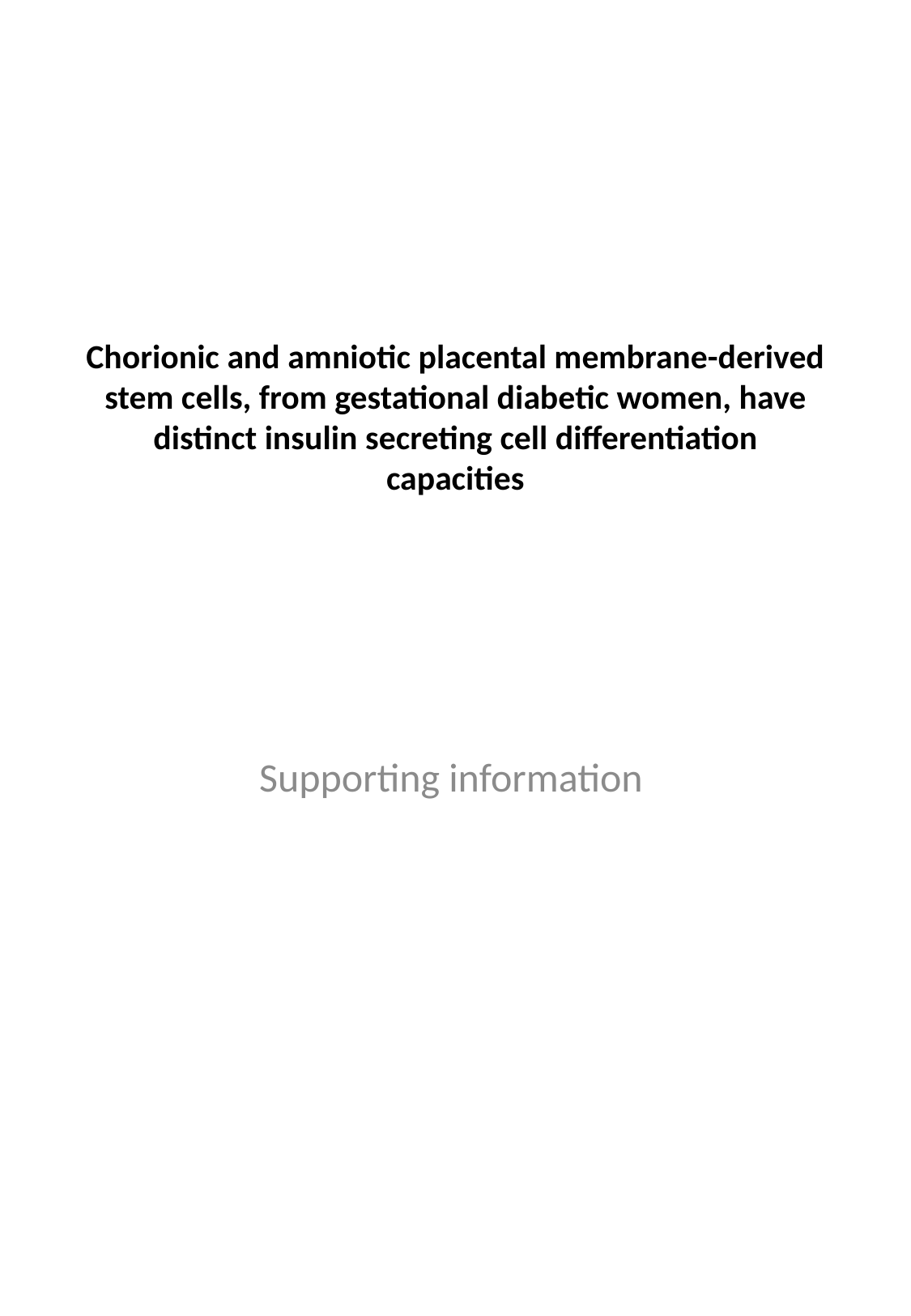

# Chorionic and amniotic placental membrane-derived stem cells, from gestational diabetic women, have distinct insulin secreting cell differentiation capacities
Supporting information